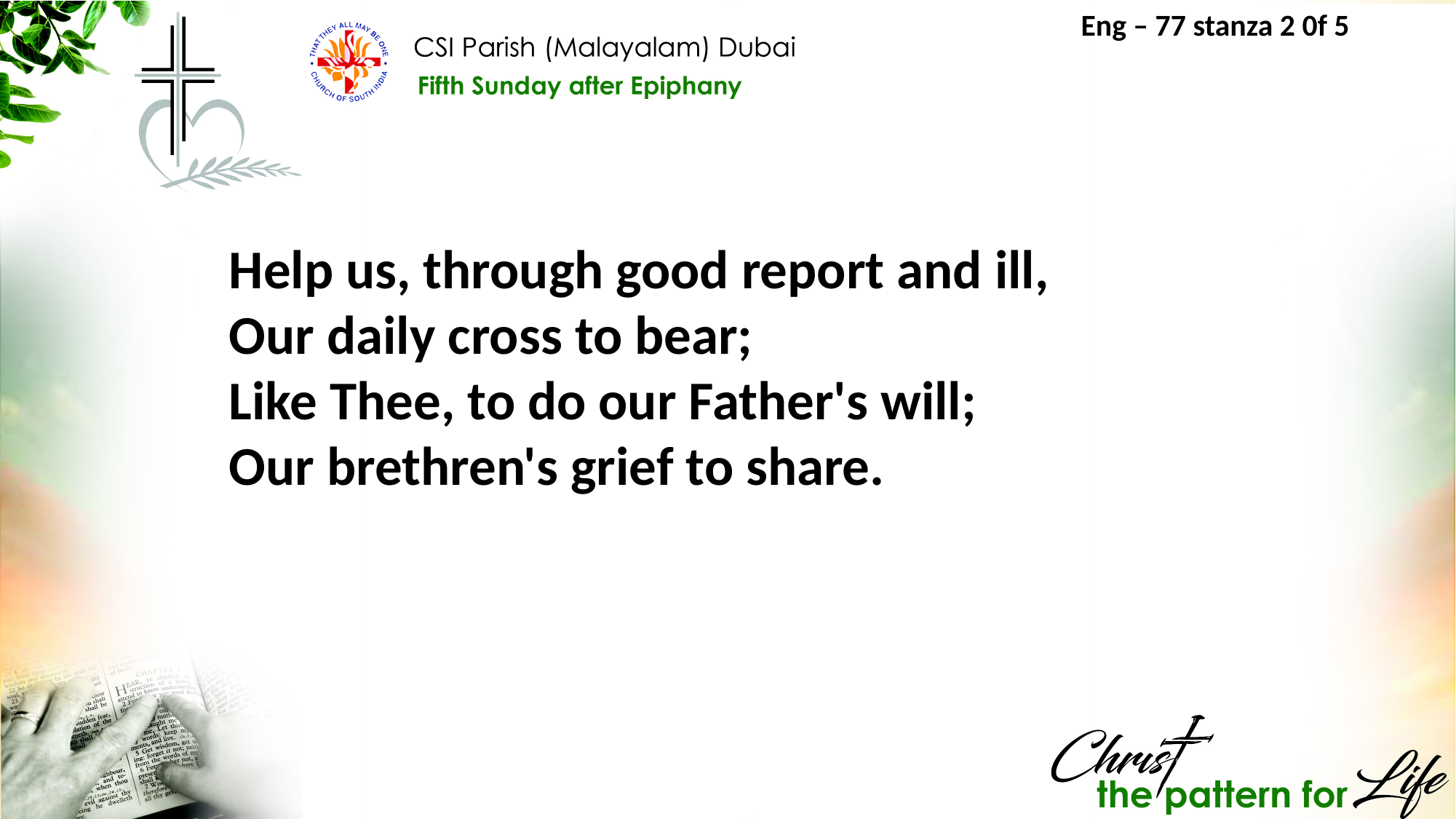

Eng – 77 stanza 2 0f 5
Help us, through good report and ill,
Our daily cross to bear;
Like Thee, to do our Father's will;
Our brethren's grief to share.